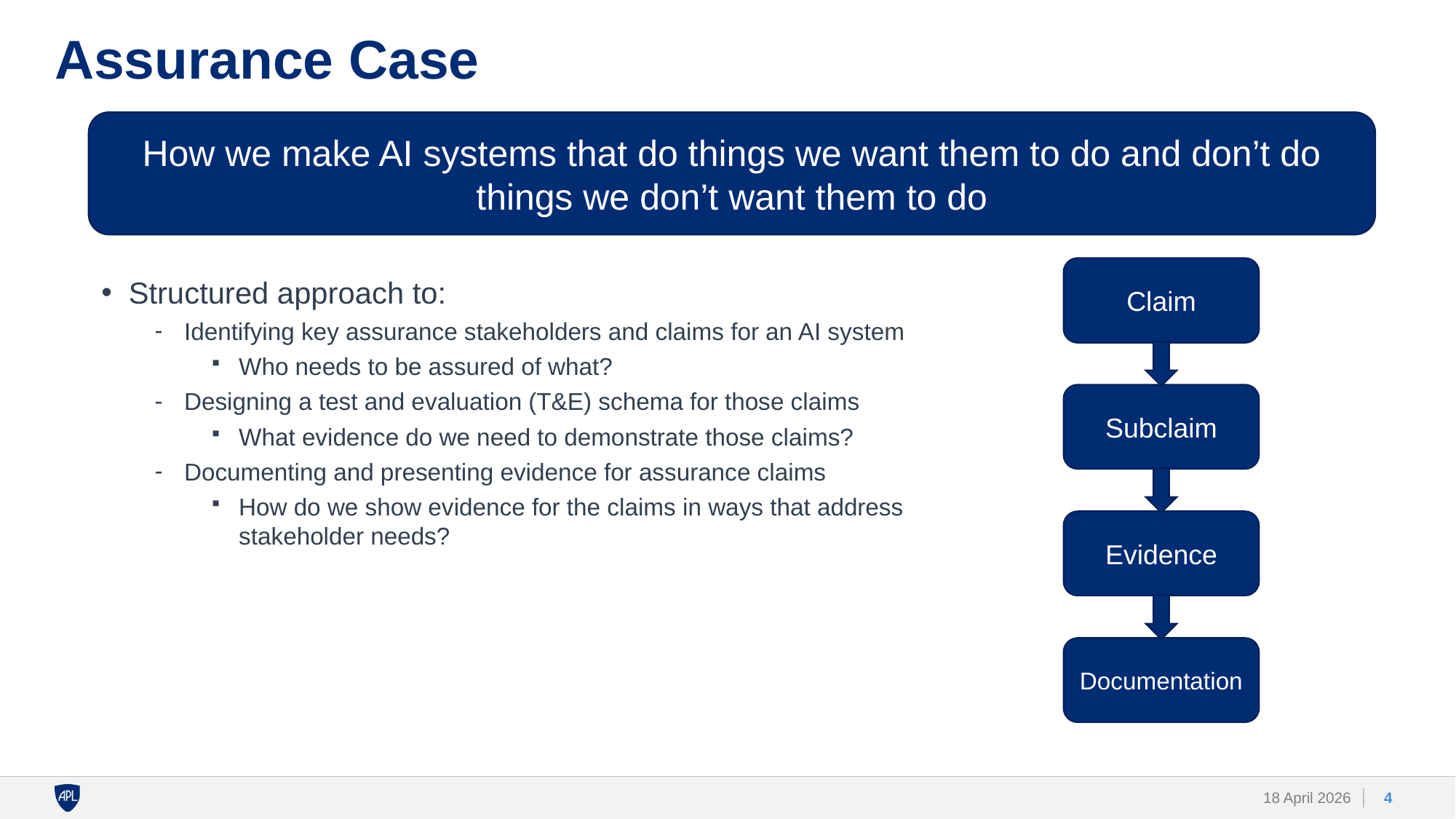

# Assurance Case
How we make AI systems that do things we want them to do and don’t do things we don’t want them to do
Claim
Structured approach to:
Identifying key assurance stakeholders and claims for an AI system
Who needs to be assured of what?
Designing a test and evaluation (T&E) schema for those claims
What evidence do we need to demonstrate those claims?
Documenting and presenting evidence for assurance claims
How do we show evidence for the claims in ways that address stakeholder needs?

Subclaim

Evidence

Documentation
4

18 April 2026